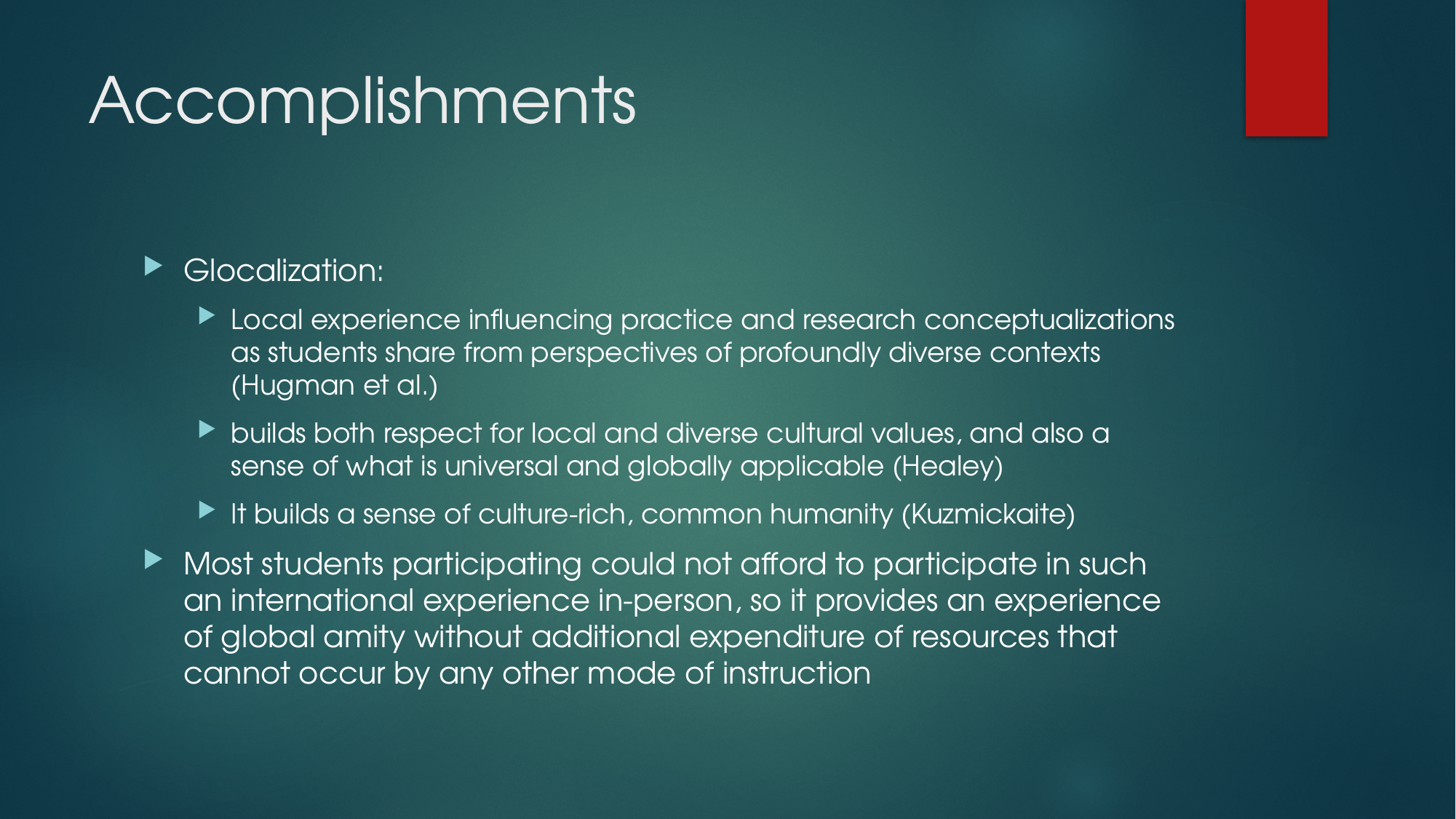

# Accomplishments
Glocalization:
Local experience influencing practice and research conceptualizations as students share from perspectives of profoundly diverse contexts (Hugman et al.)
builds both respect for local and diverse cultural values, and also a sense of what is universal and globally applicable (Healey)
It builds a sense of culture-rich, common humanity (Kuzmickaite)
Most students participating could not afford to participate in such an international experience in-person, so it provides an experience of global amity without additional expenditure of resources that cannot occur by any other mode of instruction